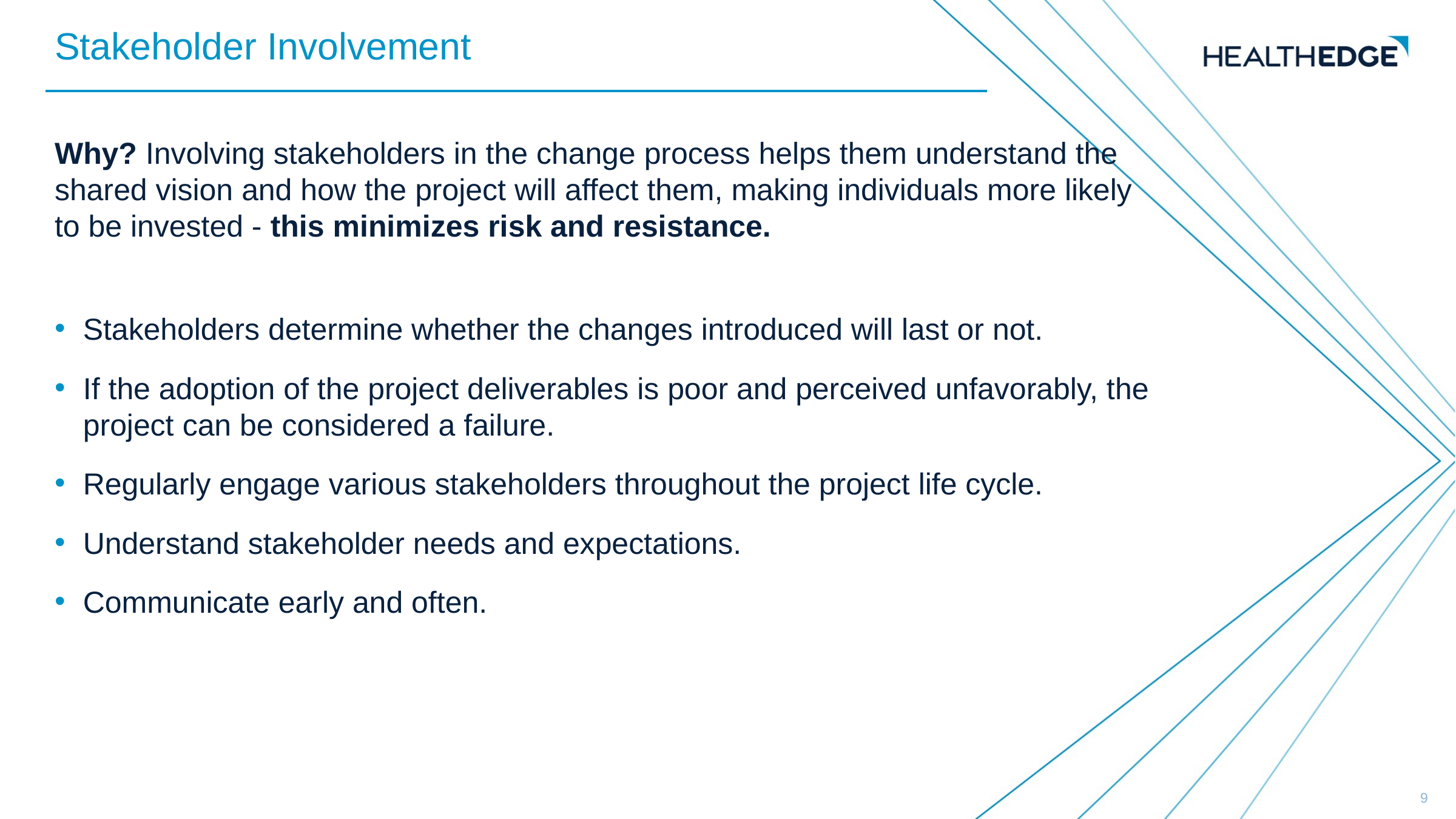

Stakeholder Involvement
Why? Involving stakeholders in the change process helps them understand the shared vision and how the project will affect them, making individuals more likely to be invested - this minimizes risk and resistance.

Stakeholders determine whether the changes introduced will last or not.
If the adoption of the project deliverables is poor and perceived unfavorably, the project can be considered a failure.
Regularly engage various stakeholders throughout the project life cycle.
Understand stakeholder needs and expectations.
Communicate early and often.
9